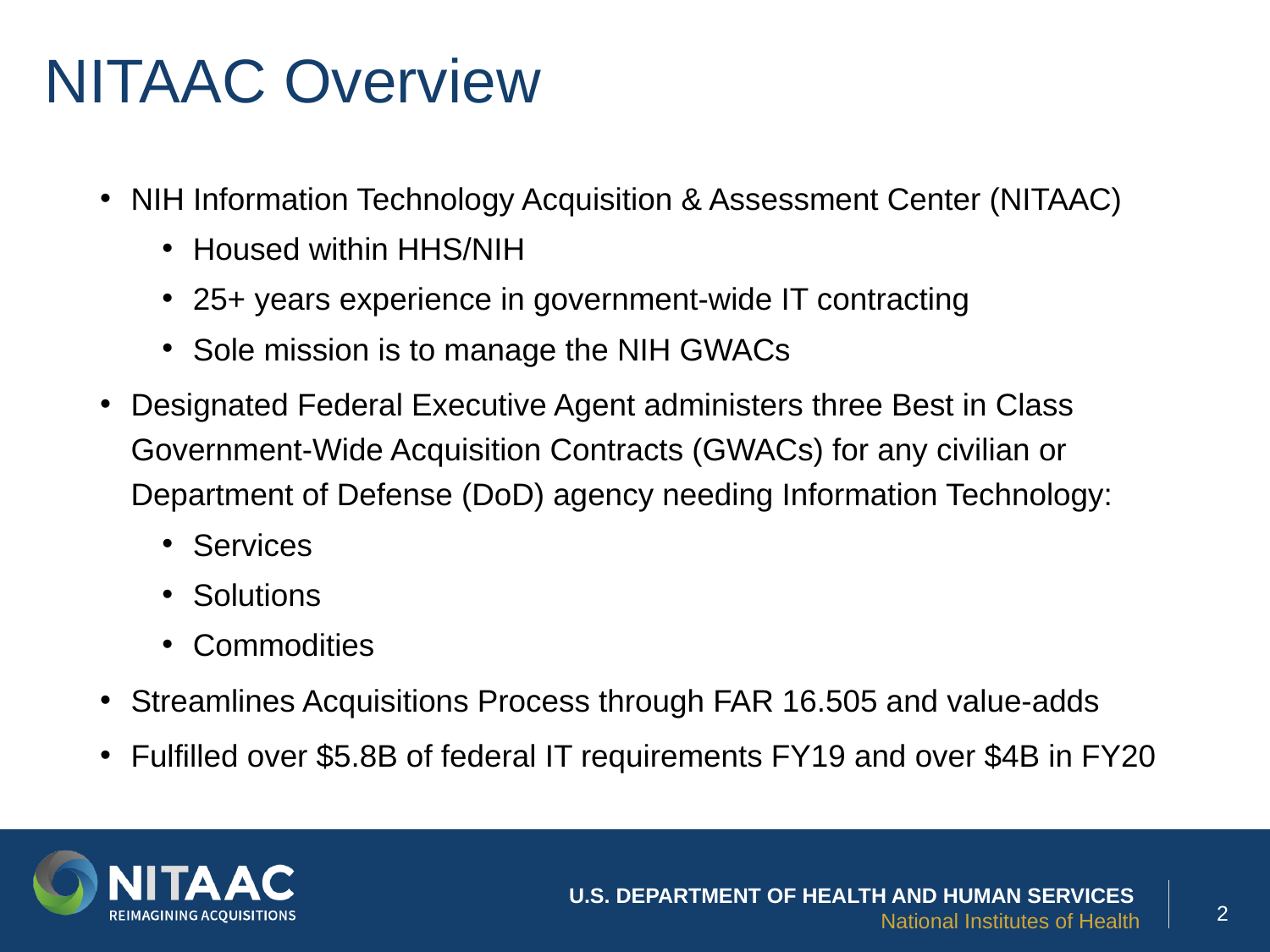

# NITAAC Overview
NIH Information Technology Acquisition & Assessment Center (NITAAC)
Housed within HHS/NIH
25+ years experience in government-wide IT contracting
Sole mission is to manage the NIH GWACs
Designated Federal Executive Agent administers three Best in Class Government-Wide Acquisition Contracts (GWACs) for any civilian or Department of Defense (DoD) agency needing Information Technology:
Services
Solutions
Commodities
Streamlines Acquisitions Process through FAR 16.505 and value-adds
Fulfilled over $5.8B of federal IT requirements FY19 and over $4B in FY20

U.S. DEPARTMENT OF HEALTH AND HUMAN SERVICES
National Institutes of Health
2